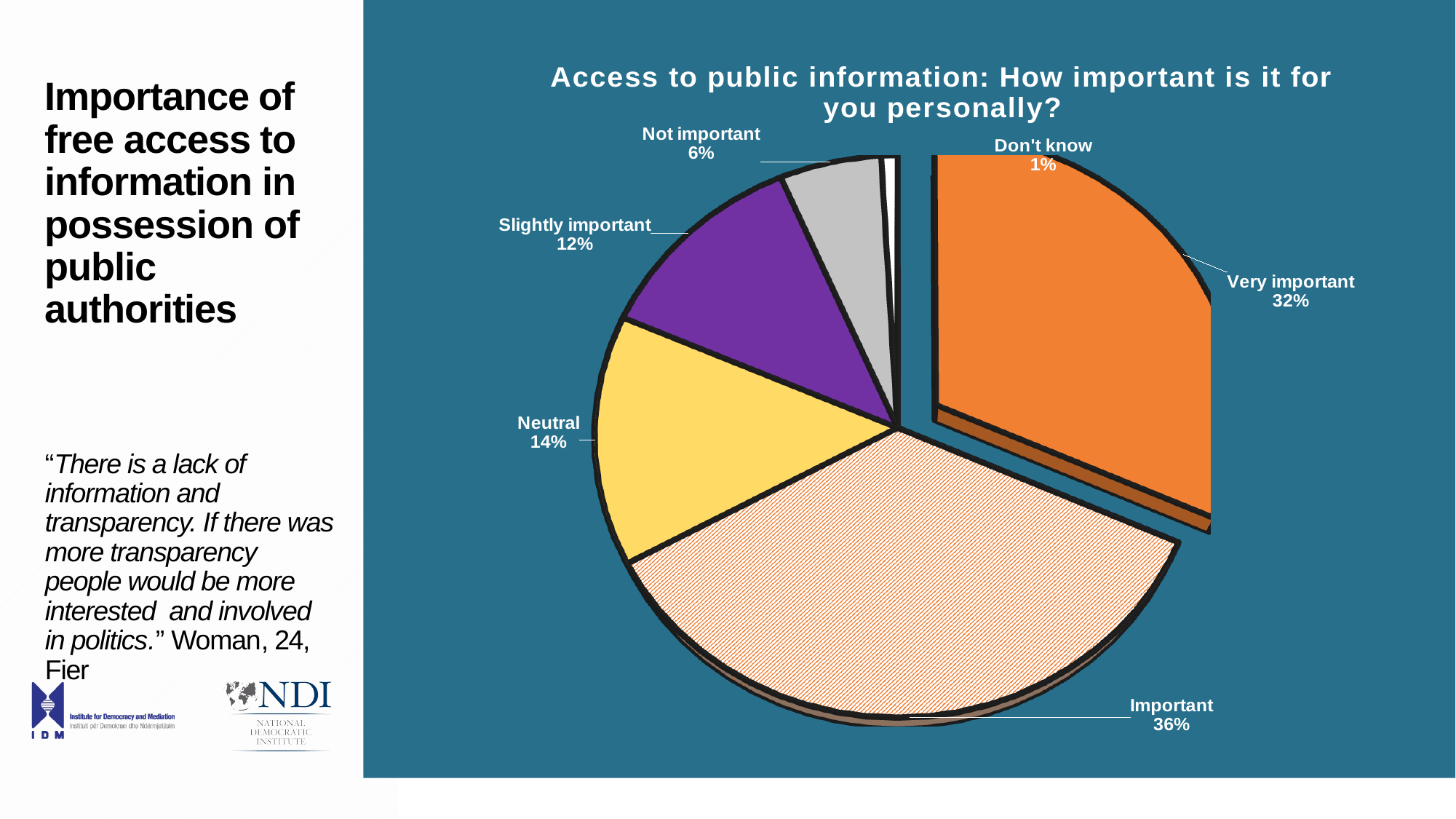

# Importance of free access to information in possession of public authorities “There is a lack of information and transparency. If there was more transparency people would be more interested  and involved in politics.” Woman, 24, Fier

[unsupported chart]